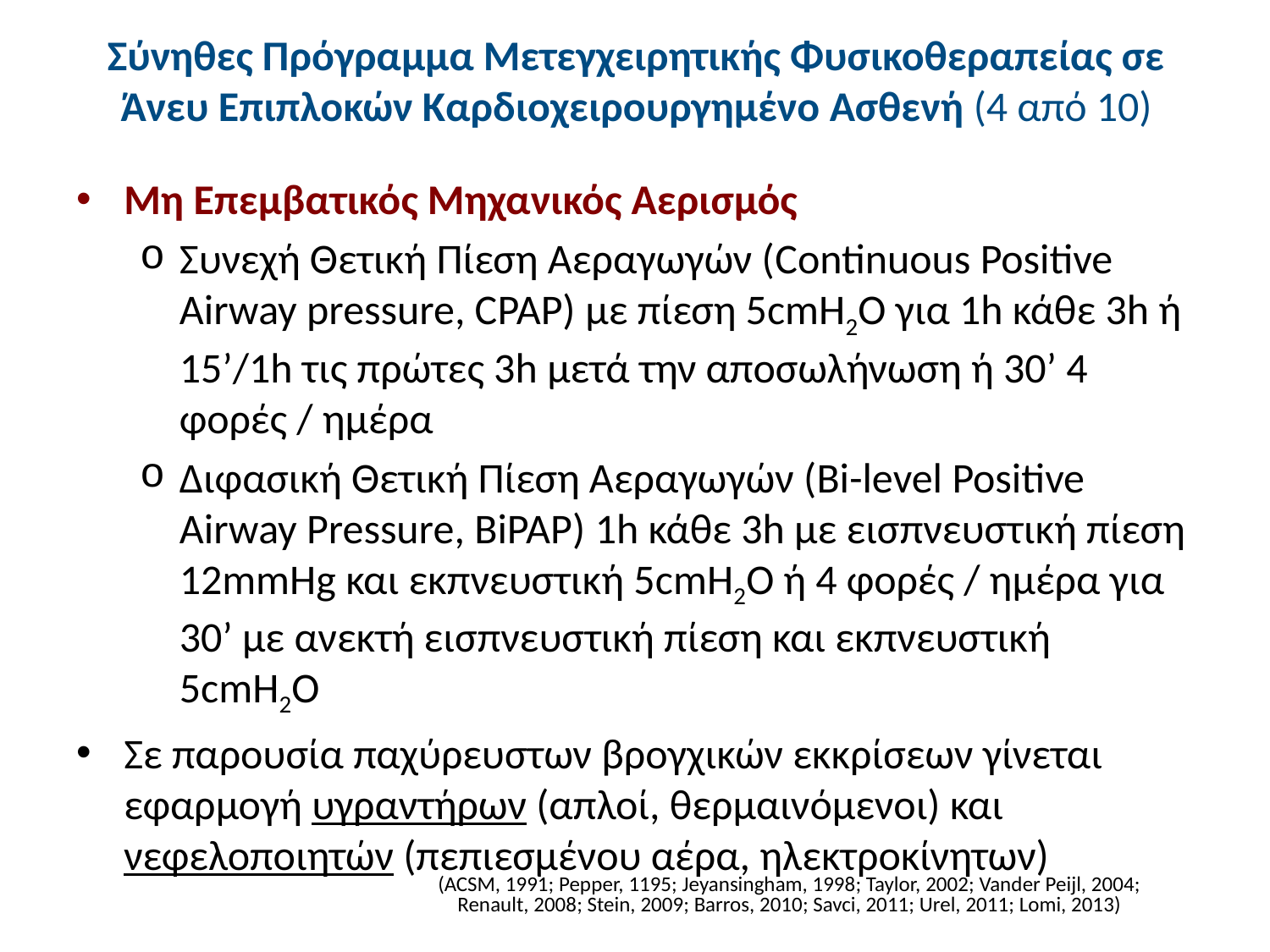

# Σύνηθες Πρόγραμμα Μετεγχειρητικής Φυσικοθεραπείας σε Άνευ Επιπλοκών Καρδιοχειρουργημένο Ασθενή (4 από 10)
Μη Επεμβατικός Μηχανικός Αερισμός
Συνεχή Θετική Πίεση Αεραγωγών (Continuous Positive Airway pressure, CPAP) με πίεση 5cmH2O για 1h κάθε 3h ή 15’/1h τις πρώτες 3h μετά την αποσωλήνωση ή 30’ 4 φορές / ημέρα
Διφασική Θετική Πίεση Αεραγωγών (Bi-level Positive Airway Pressure, BiPAP) 1h κάθε 3h με εισπνευστική πίεση 12mmHg και εκπνευστική 5cmH2O ή 4 φορές / ημέρα για 30’ με ανεκτή εισπνευστική πίεση και εκπνευστική 5cmH2O
Σε παρουσία παχύρευστων βρογχικών εκκρίσεων γίνεται εφαρμογή υγραντήρων (απλοί, θερμαινόμενοι) και νεφελοποιητών (πεπιεσμένου αέρα, ηλεκτροκίνητων)
(ACSM, 1991; Pepper, 1195; Jeyansingham, 1998; Taylor, 2002; Vander Peijl, 2004; Renault, 2008; Stein, 2009; Barros, 2010; Savci, 2011; Urel, 2011; Lomi, 2013)